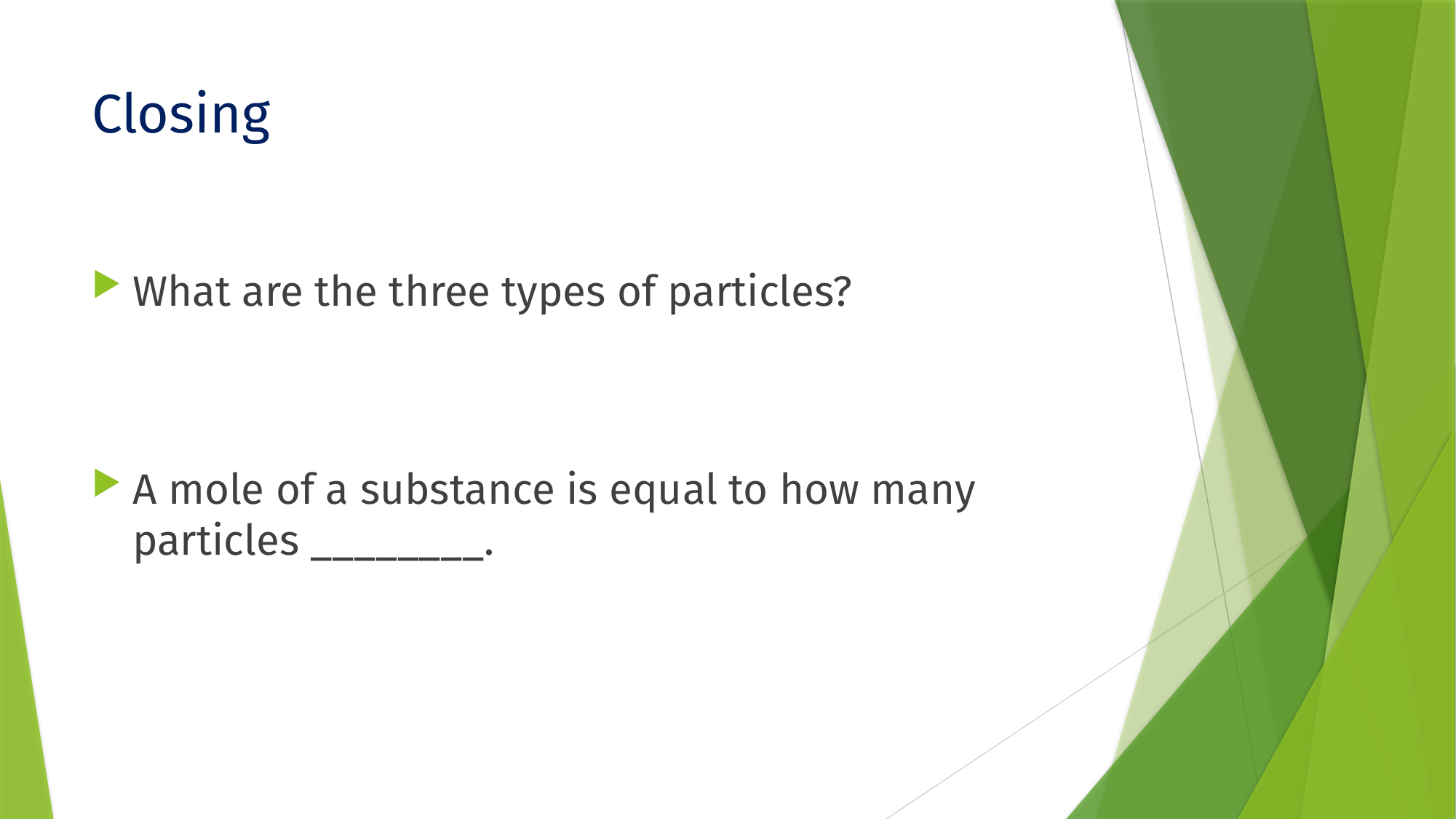

# Closing
What are the three types of particles?

A mole of a substance is equal to how many particles ________.